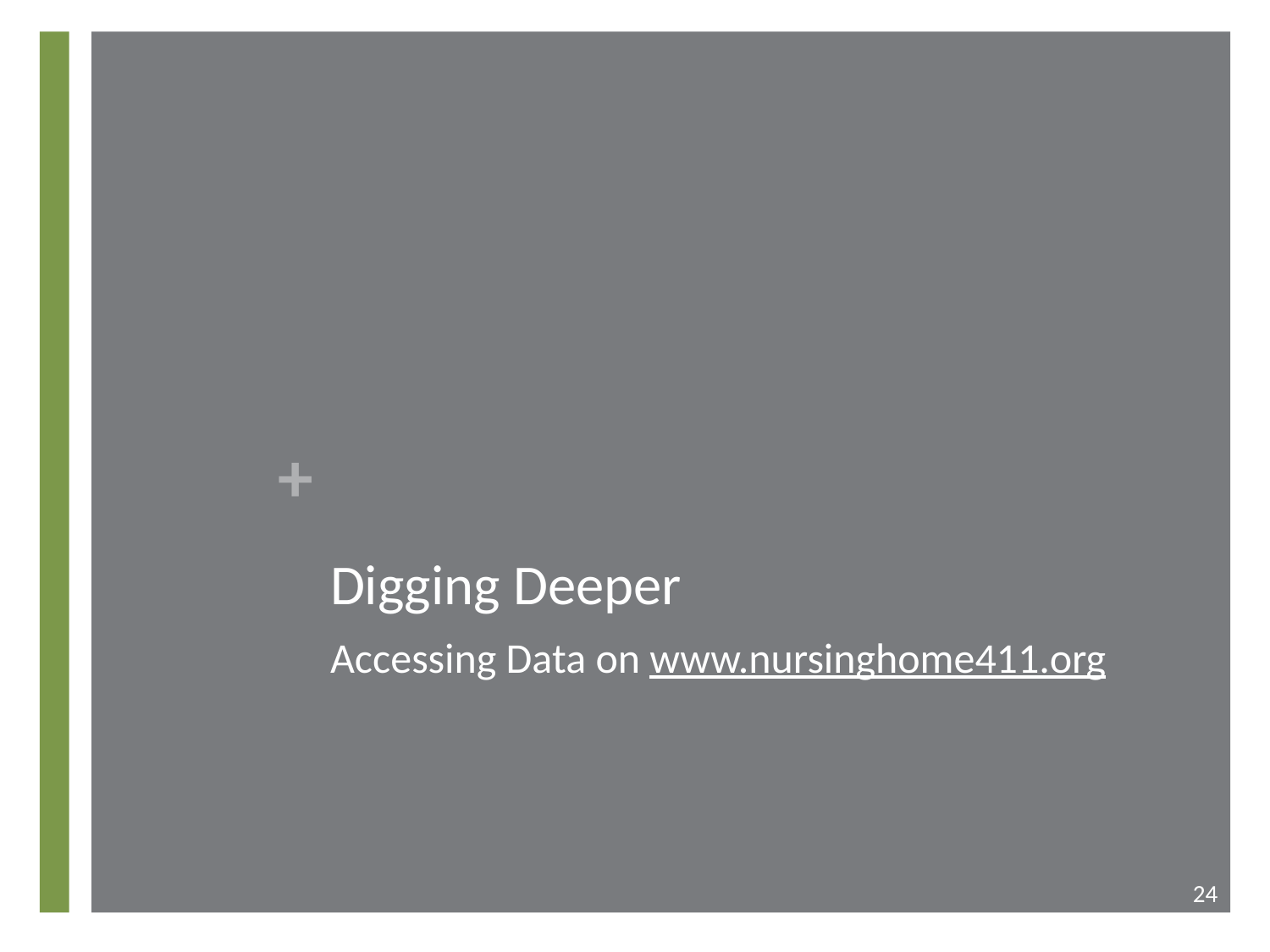

# Digging Deeper
Accessing Data on www.nursinghome411.org
24